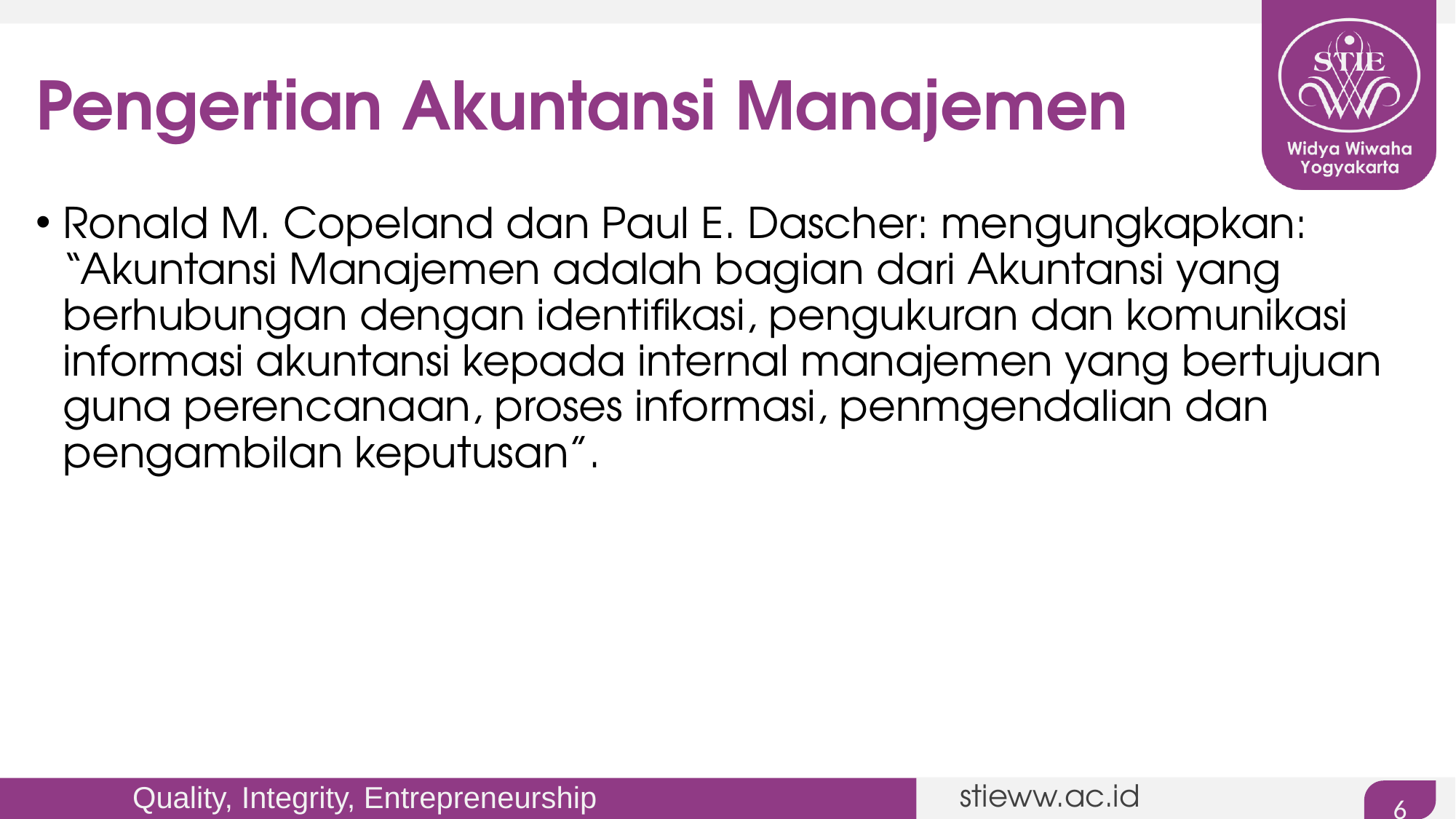

# Pengertian Akuntansi Manajemen
Ronald M. Copeland dan Paul E. Dascher: mengungkapkan:  “Akuntansi Manajemen adalah bagian dari Akuntansi yang berhubungan dengan identifikasi, pengukuran dan komunikasi informasi akuntansi kepada internal manajemen yang bertujuan guna perencanaan, proses informasi, penmgendalian dan pengambilan keputusan”.